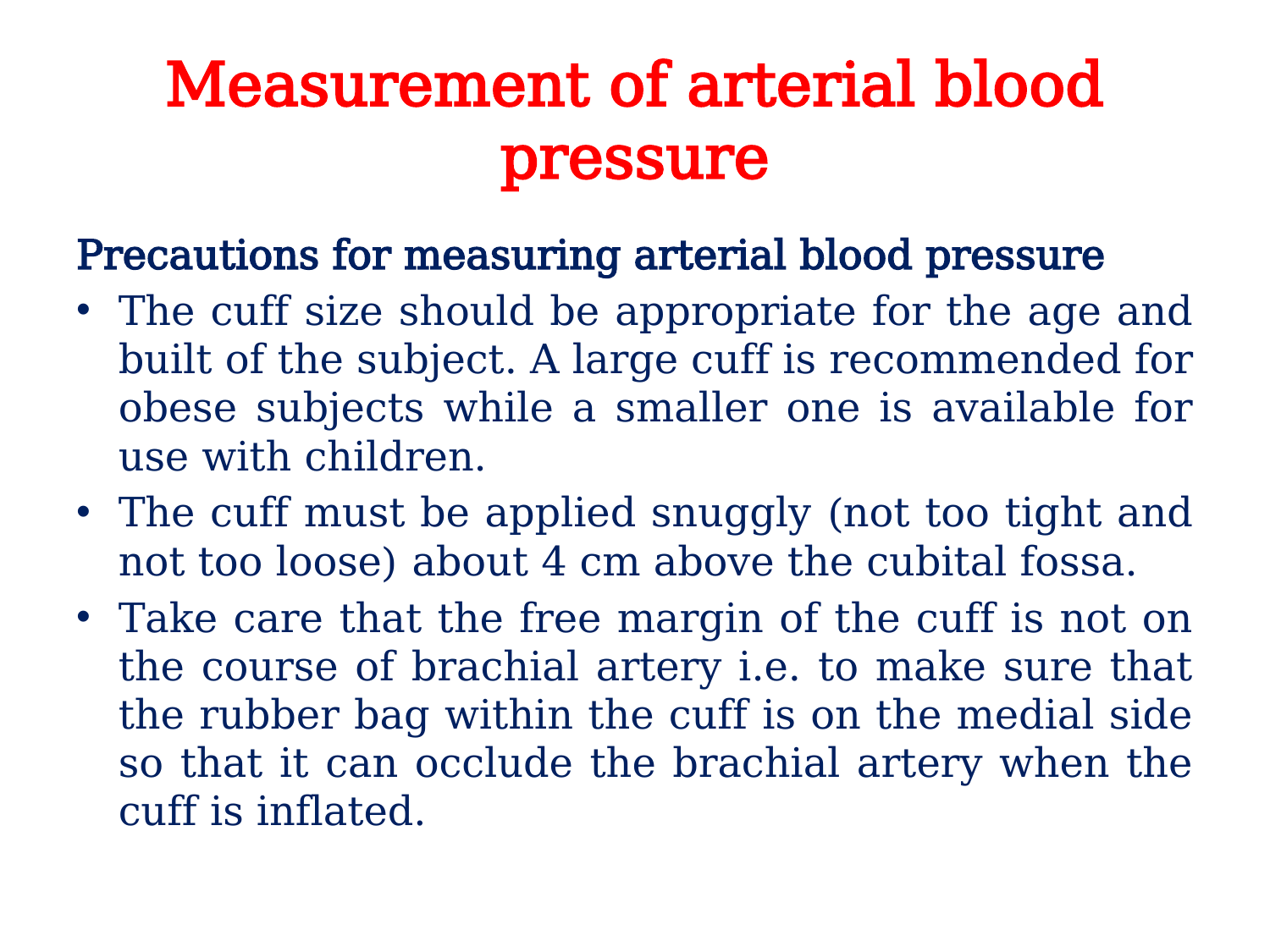

# Measurement of arterial blood pressure
Precautions for measuring arterial blood pressure
The cuff size should be appropriate for the age and built of the subject. A large cuff is recommended for obese subjects while a smaller one is available for use with children.
The cuff must be applied snuggly (not too tight and not too loose) about 4 cm above the cubital fossa.
Take care that the free margin of the cuff is not on the course of brachial artery i.e. to make sure that the rubber bag within the cuff is on the medial side so that it can occlude the brachial artery when the cuff is inflated.